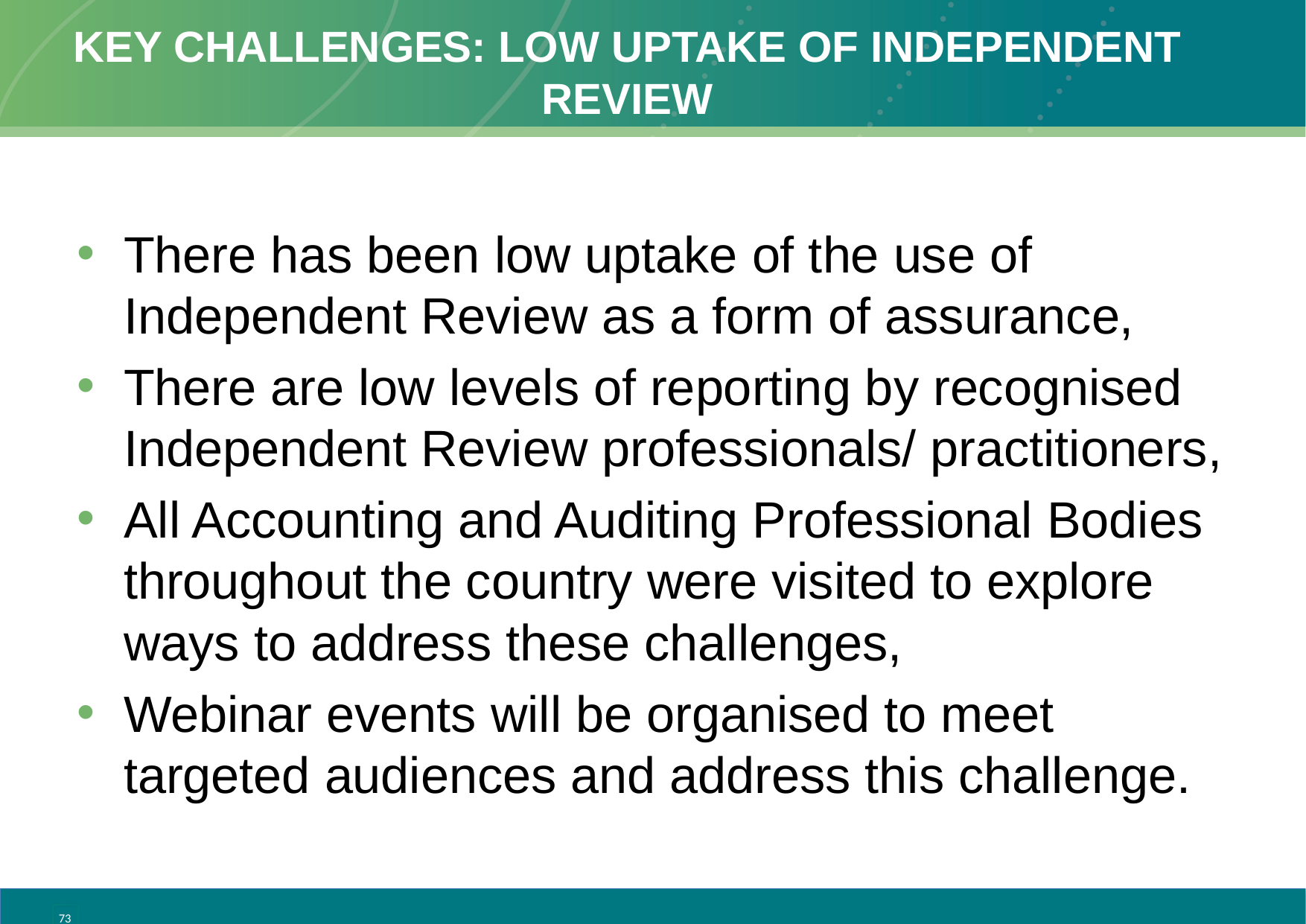

# Key challenges: low uptake of independent review
There has been low uptake of the use of Independent Review as a form of assurance,
There are low levels of reporting by recognised Independent Review professionals/ practitioners,
All Accounting and Auditing Professional Bodies throughout the country were visited to explore ways to address these challenges,
Webinar events will be organised to meet targeted audiences and address this challenge.

73